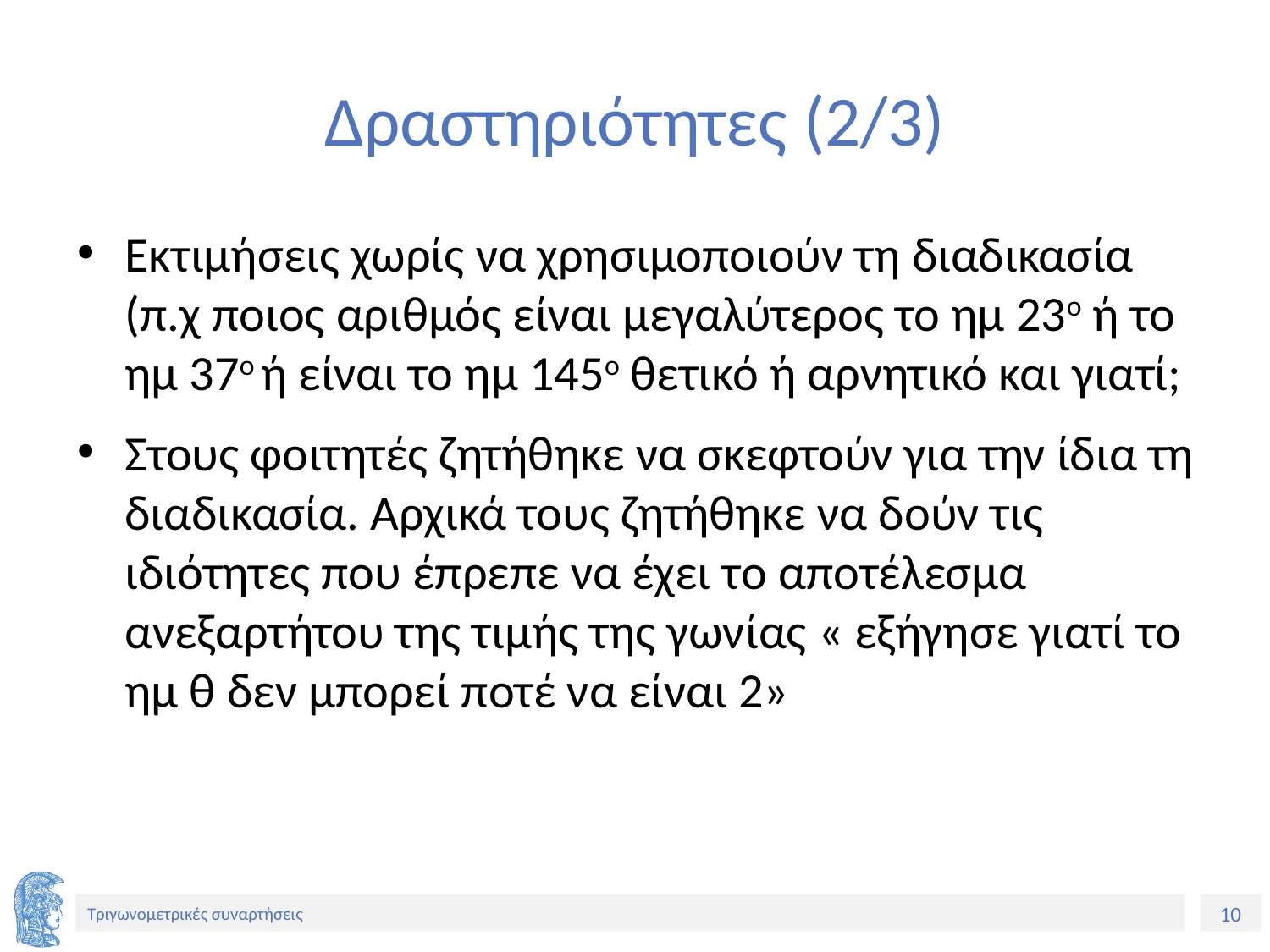

# Δραστηριότητες (2/3)
Εκτιμήσεις χωρίς να χρησιμοποιούν τη διαδικασία (π.χ ποιος αριθμός είναι μεγαλύτερος το ημ 23ο ή το ημ 37ο ή είναι το ημ 145ο θετικό ή αρνητικό και γιατί;
Στους φοιτητές ζητήθηκε να σκεφτούν για την ίδια τη διαδικασία. Αρχικά τους ζητήθηκε να δούν τις ιδιότητες που έπρεπε να έχει το αποτέλεσμα ανεξαρτήτου της τιμής της γωνίας « εξήγησε γιατί το ημ θ δεν μπορεί ποτέ να είναι 2»